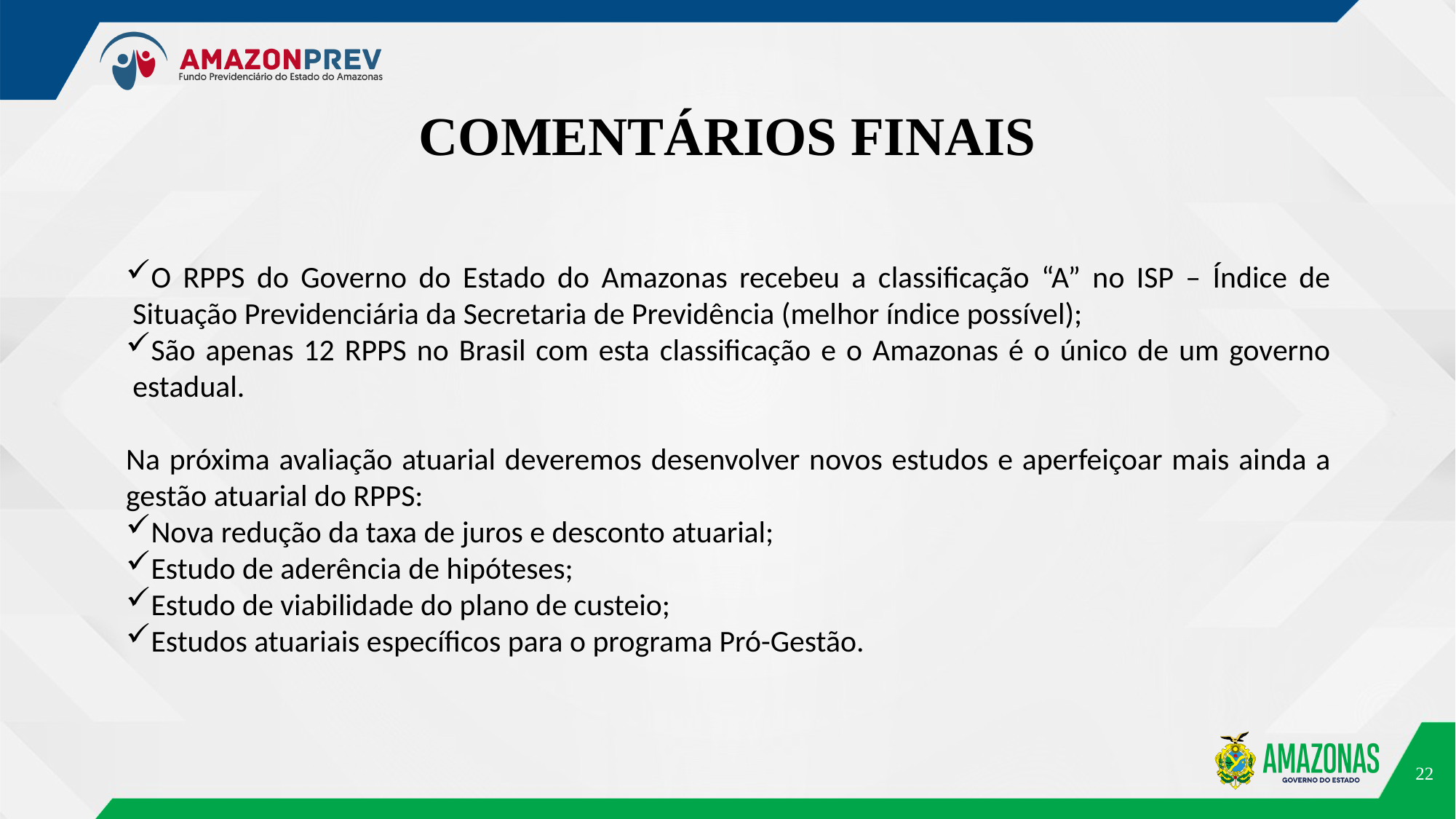

# COMENTÁRIOS FINAIS
O RPPS do Governo do Estado do Amazonas recebeu a classificação “A” no ISP – Índice de Situação Previdenciária da Secretaria de Previdência (melhor índice possível);
São apenas 12 RPPS no Brasil com esta classificação e o Amazonas é o único de um governo estadual.

Na próxima avaliação atuarial deveremos desenvolver novos estudos e aperfeiçoar mais ainda a gestão atuarial do RPPS:
Nova redução da taxa de juros e desconto atuarial;
Estudo de aderência de hipóteses;
Estudo de viabilidade do plano de custeio;
Estudos atuariais específicos para o programa Pró-Gestão.

22